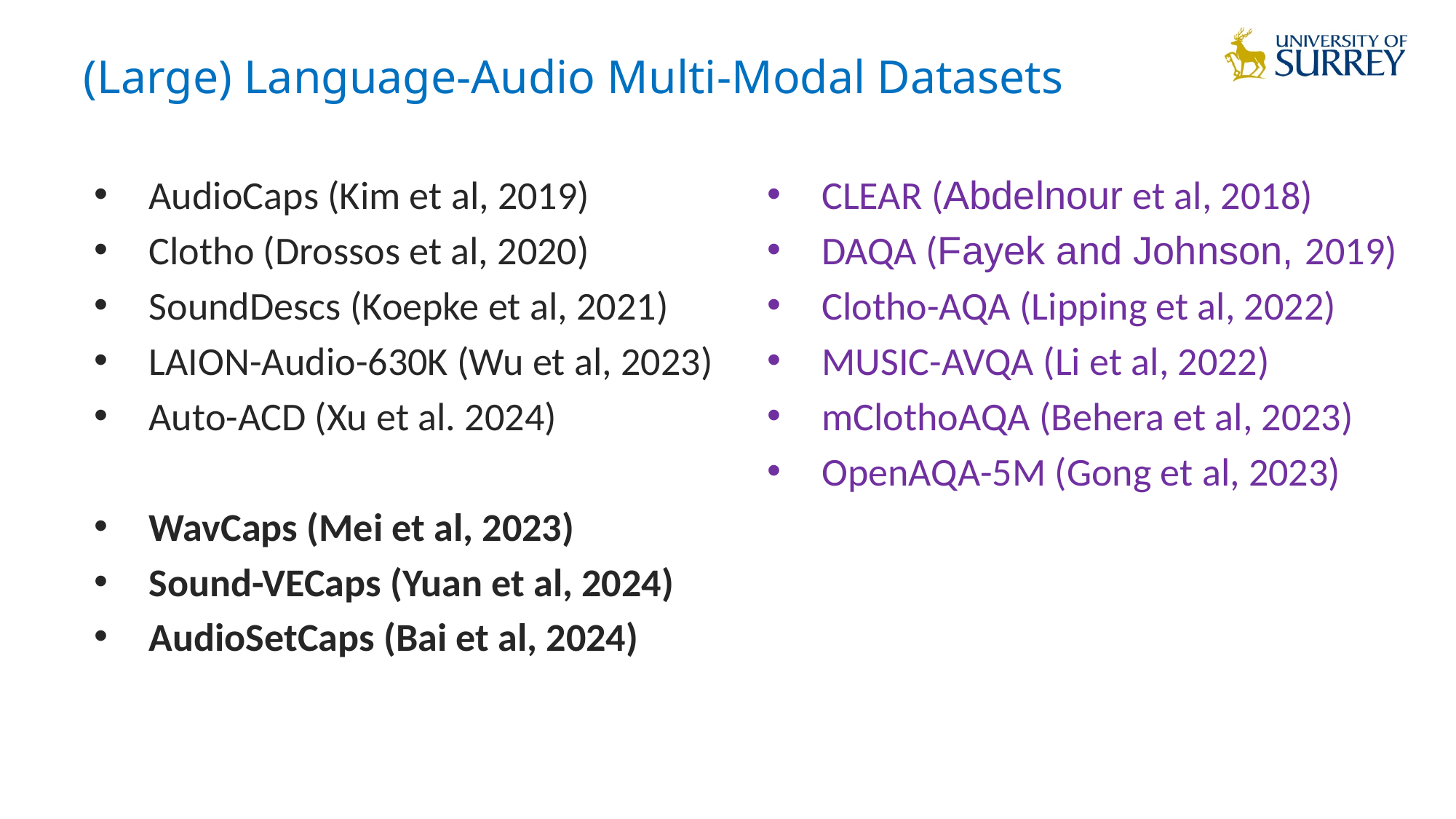

# (Large) Language-Audio Multi-Modal Datasets
AudioCaps (Kim et al, 2019)
Clotho (Drossos et al, 2020)
SoundDescs (Koepke et al, 2021)
LAION-Audio-630K (Wu et al, 2023)
Auto-ACD (Xu et al. 2024)

WavCaps (Mei et al, 2023)
Sound-VECaps (Yuan et al, 2024)
AudioSetCaps (Bai et al, 2024)
CLEAR (Abdelnour et al, 2018)
DAQA (Fayek and Johnson, 2019)
Clotho-AQA (Lipping et al, 2022)
MUSIC-AVQA (Li et al, 2022)
mClothoAQA (Behera et al, 2023)
OpenAQA-5M (Gong et al, 2023)